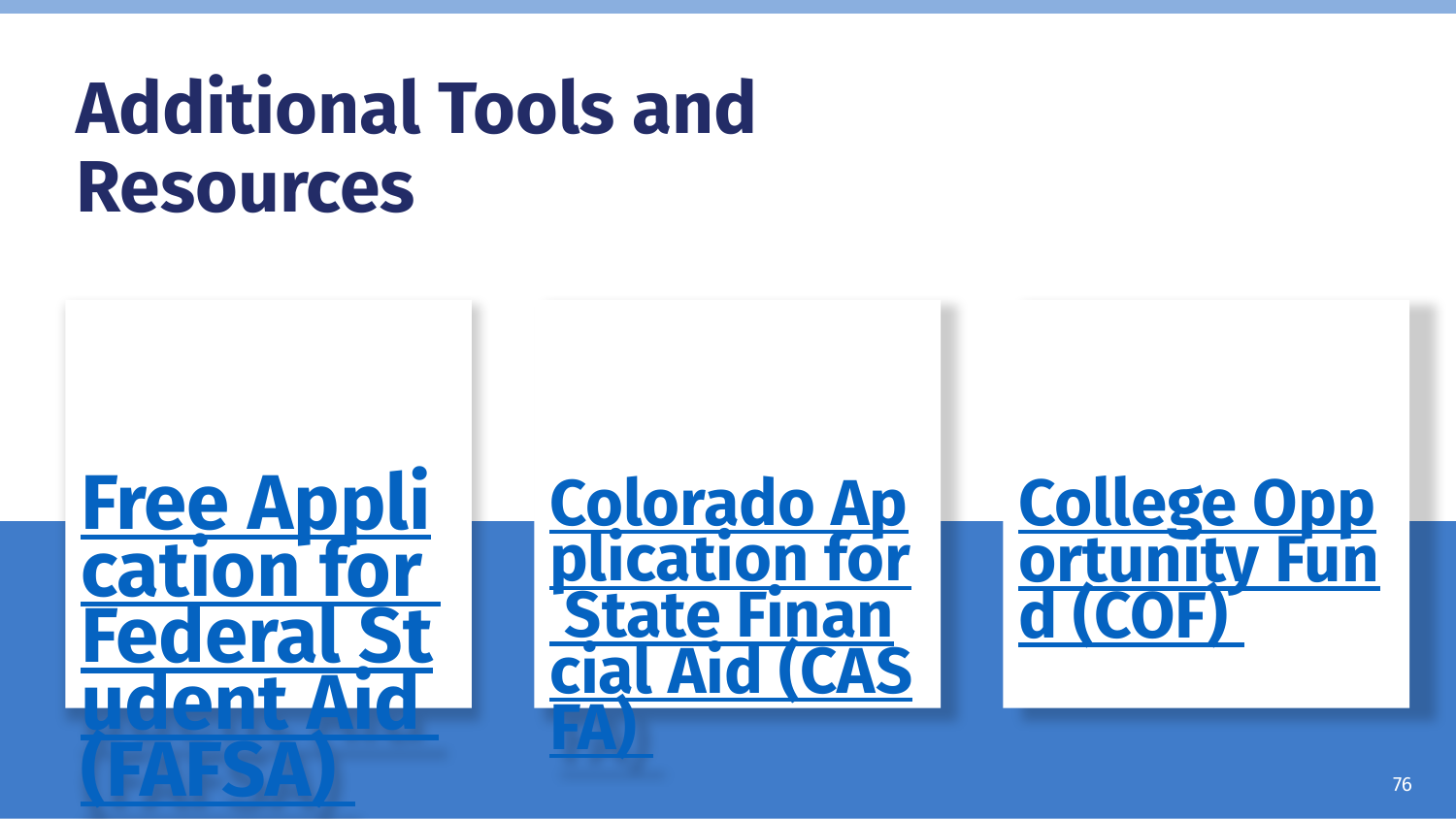

Additional Tools and Resources
Free Application for Federal Student Aid (FAFSA)
Colorado Application for State Financial Aid (CASFA)
College Opportunity Fund (COF)
76